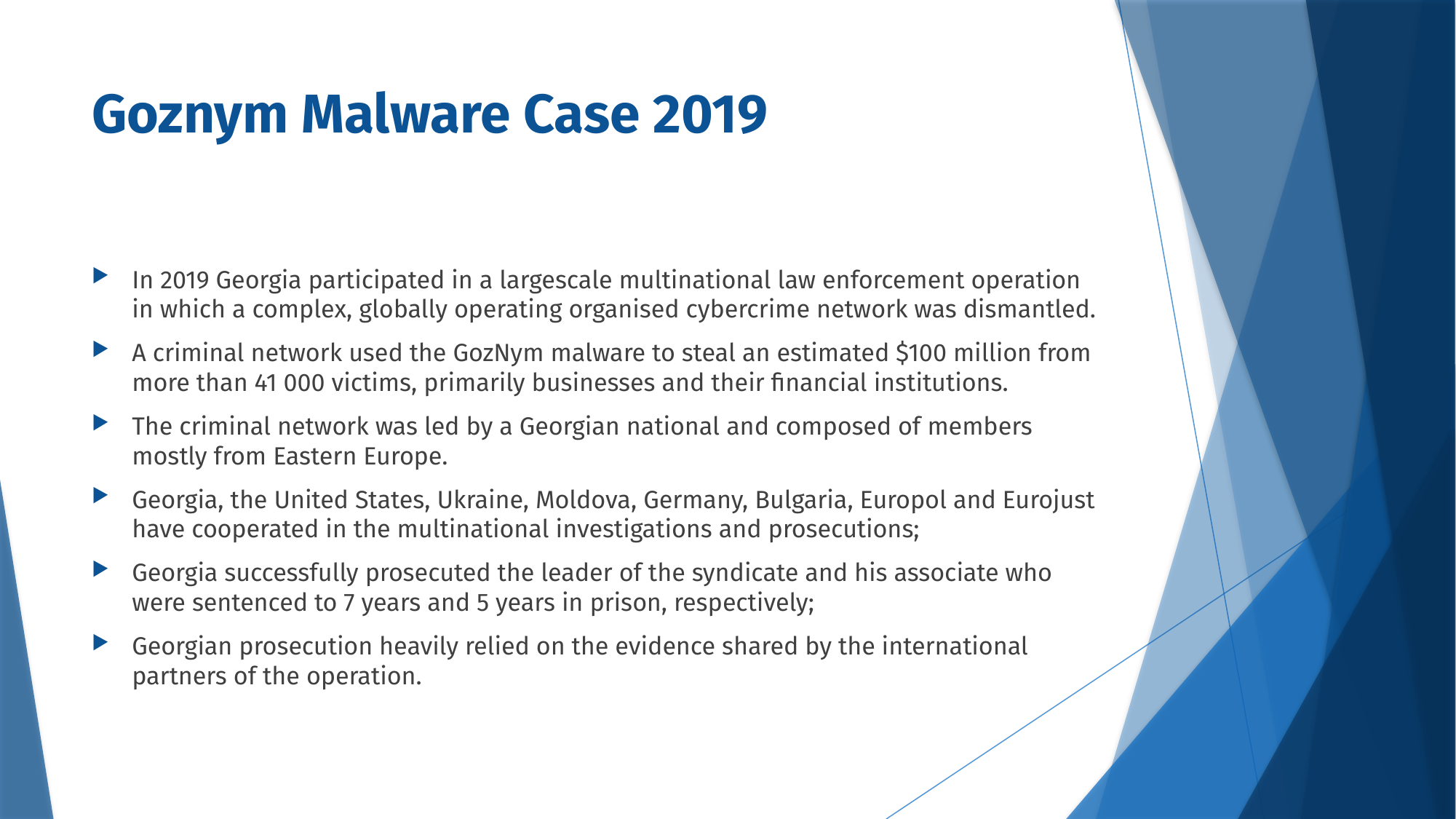

# Goznym Malware Case 2019
In 2019 Georgia participated in a largescale multinational law enforcement operation in which a complex, globally operating organised cybercrime network was dismantled.
A criminal network used the GozNym malware to steal an estimated $100 million from more than 41 000 victims, primarily businesses and their financial institutions.
The criminal network was led by a Georgian national and composed of members mostly from Eastern Europe.
Georgia, the United States, Ukraine, Moldova, Germany, Bulgaria, Europol and Eurojust have cooperated in the multinational investigations and prosecutions;
Georgia successfully prosecuted the leader of the syndicate and his associate who were sentenced to 7 years and 5 years in prison, respectively;
Georgian prosecution heavily relied on the evidence shared by the international partners of the operation.